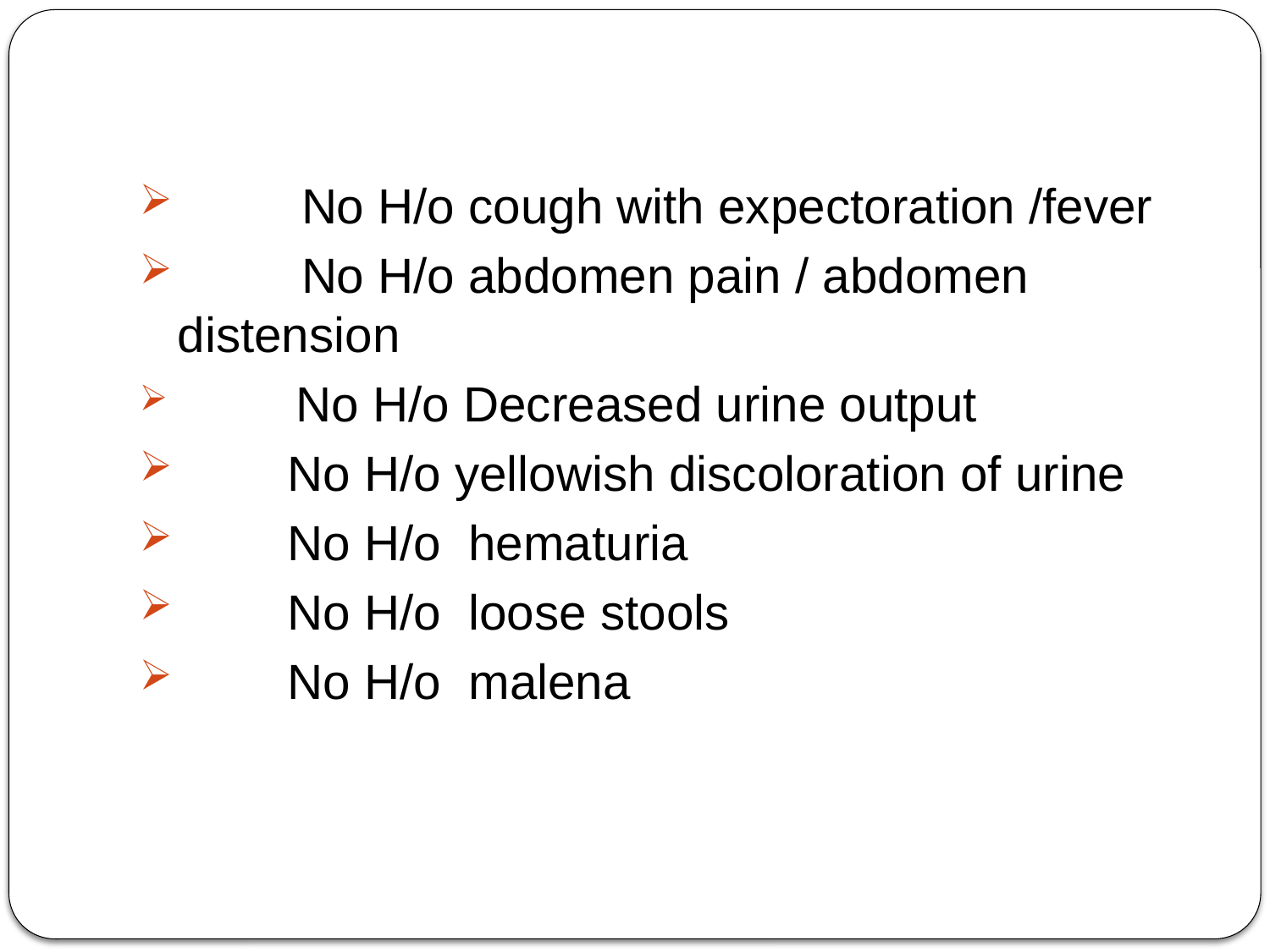

No H/o cough with expectoration /fever
         No H/o abdomen pain / abdomen distension
          No H/o Decreased urine output
        No H/o yellowish discoloration of urine
        No H/o  hematuria
        No H/o  loose stools
        No H/o  malena